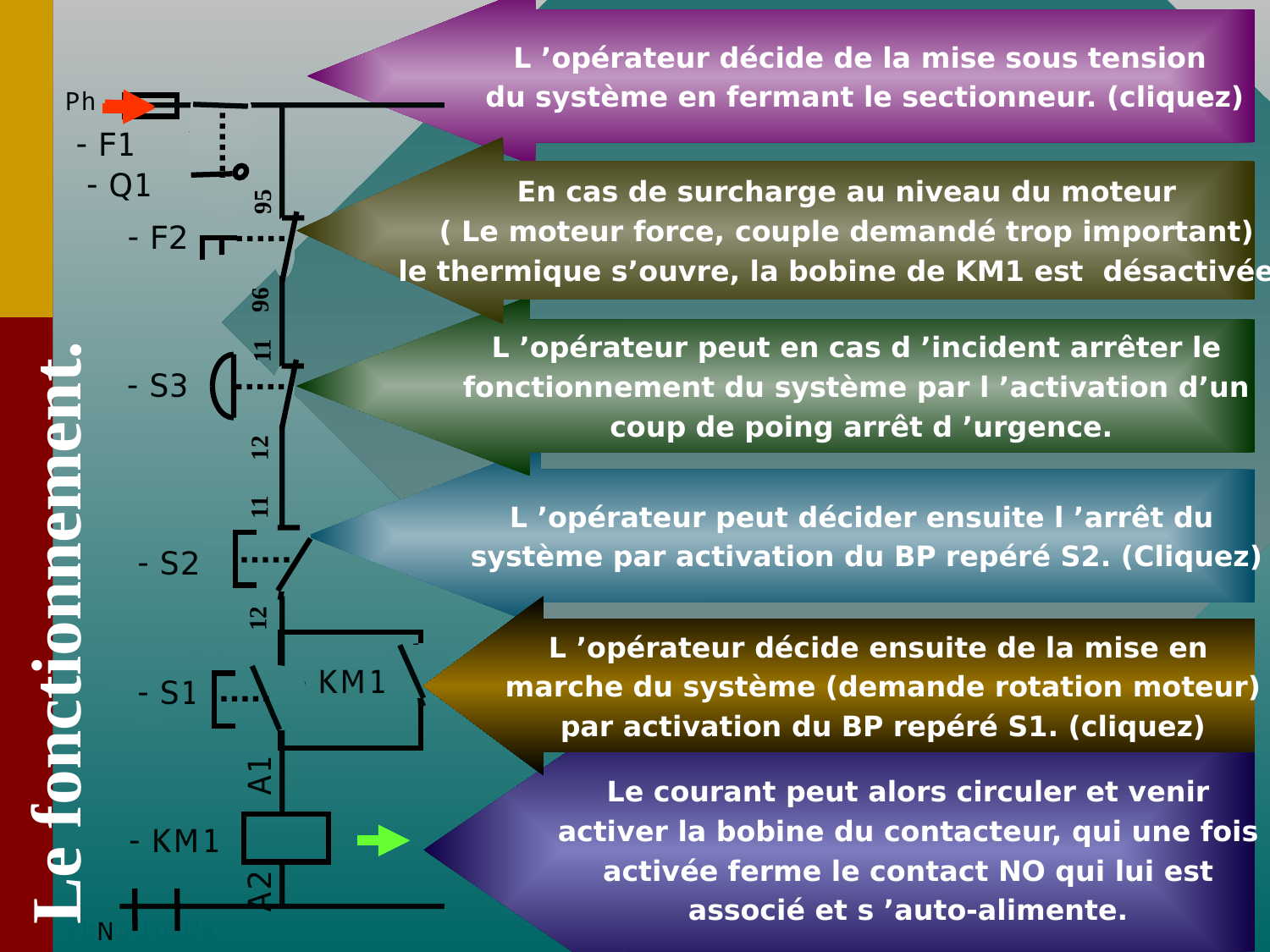

L ’opérateur décide de la mise sous tension
du système en fermant le sectionneur. (cliquez)

Ph

- F1
- Q1
95
- F2

96

11

- S3

12
11

12

- S2

- KM1

- S1

A1

- KM1
A2

N

En cas de surcharge au niveau du moteur
( Le moteur force, couple demandé trop important)
le thermique s’ouvre, la bobine de KM1 est  désactivée.
L ’opérateur peut en cas d ’incident arrêter le
fonctionnement du système par l ’activation d’un
coup de poing arrêt d ’urgence.
L ’opérateur peut décider ensuite l ’arrêt du
système par activation du BP repéré S2. (Cliquez)

Le fonctionnement.
L ’opérateur décide ensuite de la mise en
marche du système (demande rotation moteur)
par activation du BP repéré S1. (cliquez)

- S1

Le courant peut alors circuler et venir
activer la bobine du contacteur, qui une fois
activée ferme le contact NO qui lui est
associé et s ’auto-alimente.